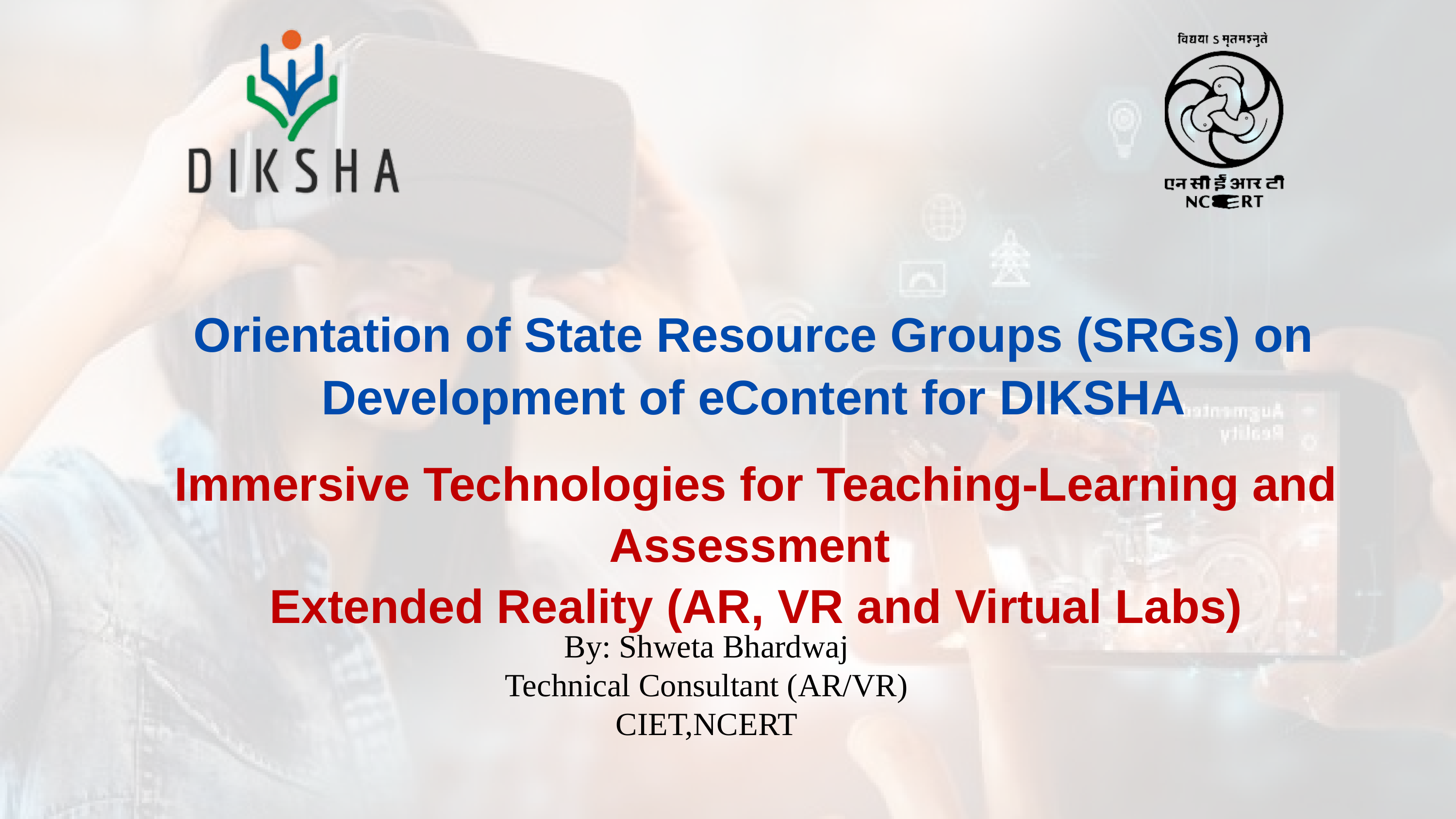

Orientation of State Resource Groups (SRGs) on Development of eContent for DIKSHA
Immersive Technologies for Teaching-Learning and Assessment
Extended Reality (AR, VR and Virtual Labs)

By: Shweta Bhardwaj
Technical Consultant (AR/VR)
CIET,NCERT